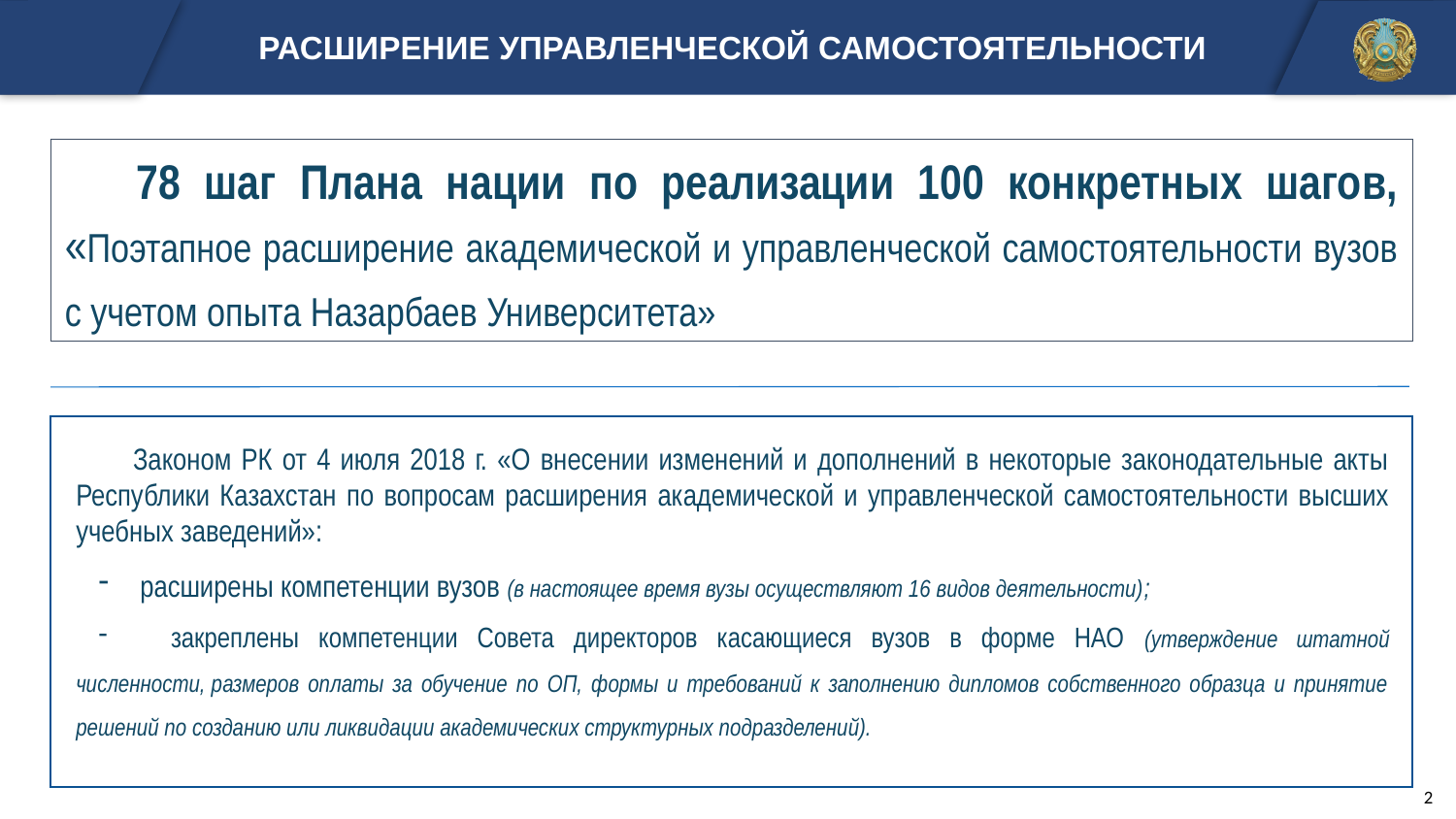

РАСШИРЕНИЕ УПРАВЛЕНЧЕСКОЙ САМОСТОЯТЕЛЬНОСТИ

78 шаг Плана нации по реализации 100 конкретных шагов, «Поэтапное расширение академической и управленческой самостоятельности вузов с учетом опыта Назарбаев Университета»

Законом РК от 4 июля 2018 г. «О внесении изменений и дополнений в некоторые законодательные акты Республики Казахстан по вопросам расширения академической и управленческой самостоятельности высших учебных заведений»:
 расширены компетенции вузов (в настоящее время вузы осуществляют 16 видов деятельности);
  закреплены компетенции Совета директоров касающиеся вузов в форме НАО (утверждение штатной численности, размеров оплаты за обучение по ОП, формы и требований к заполнению дипломов собственного образца и принятие решений по созданию или ликвидации академических структурных подразделений).

2